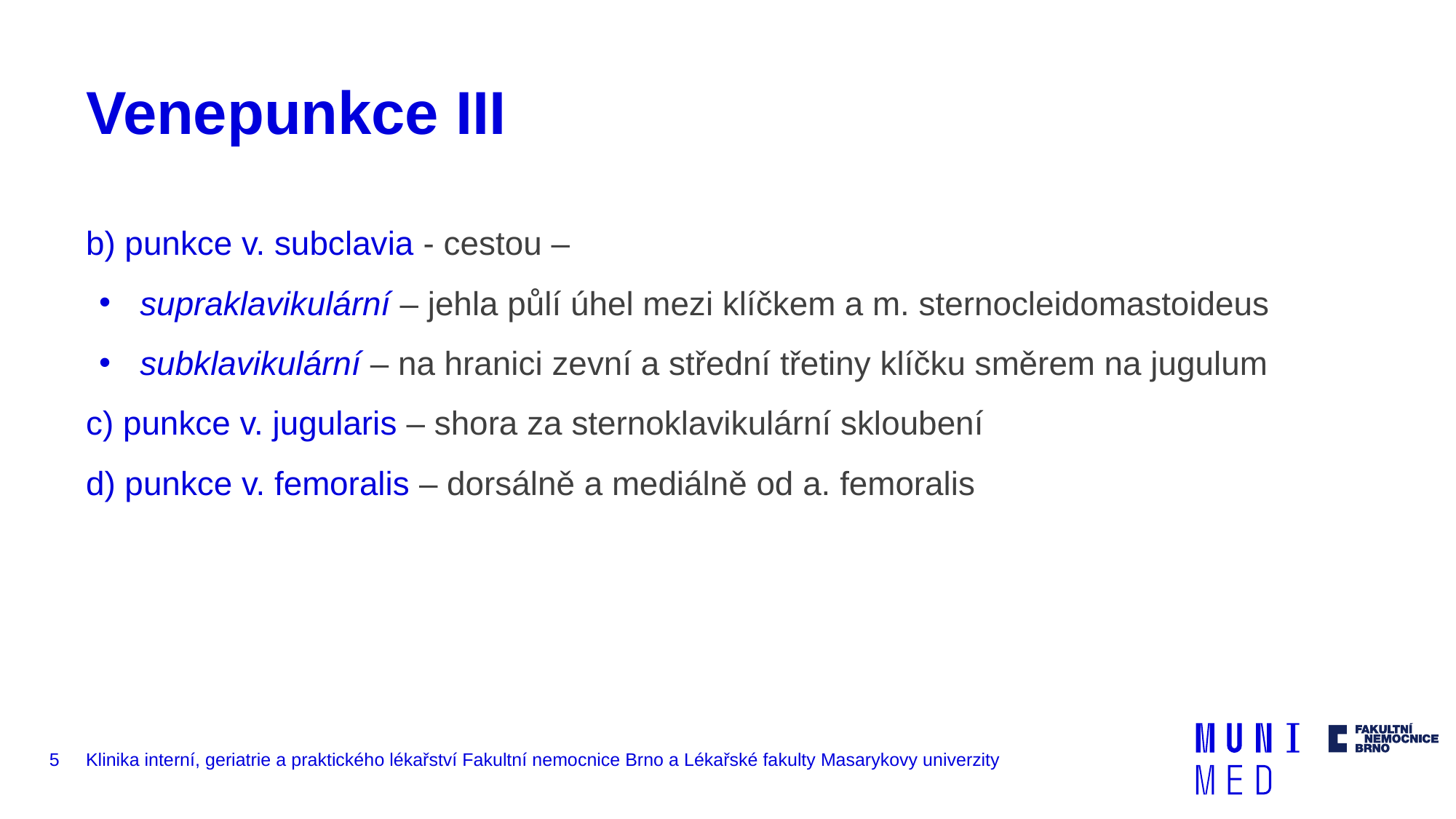

# Venepunkce III
b) punkce v. subclavia - cestou –
supraklavikulární – jehla půlí úhel mezi klíčkem a m. sternocleidomastoideus
subklavikulární – na hranici zevní a střední třetiny klíčku směrem na jugulum
c) punkce v. jugularis – shora za sternoklavikulární skloubení
d) punkce v. femoralis – dorsálně a mediálně od a. femoralis
5
Klinika interní, geriatrie a praktického lékařství Fakultní nemocnice Brno a Lékařské fakulty Masarykovy univerzity